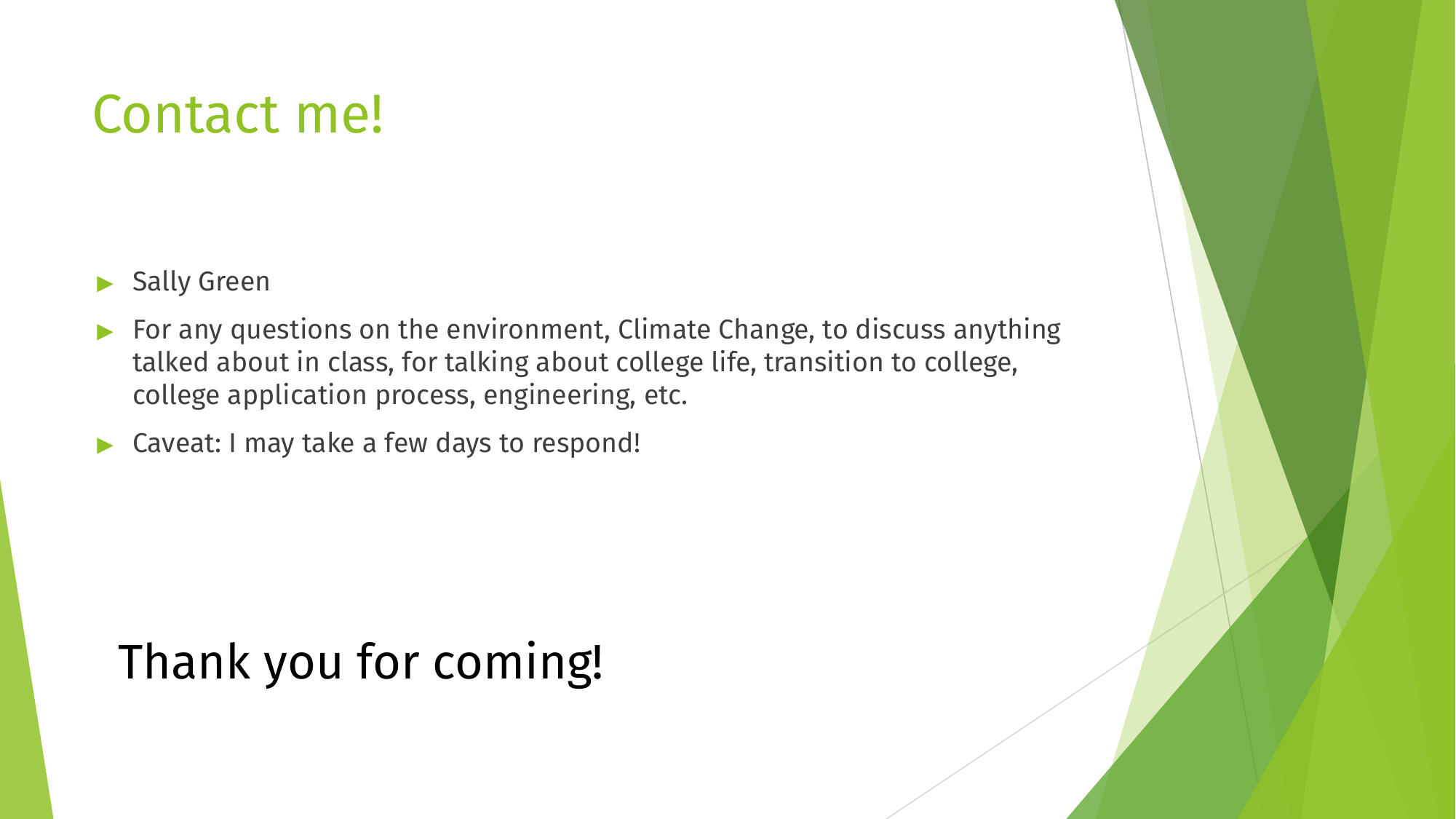

# Contact me!
Sally Green
For any questions on the environment, Climate Change, to discuss anything talked about in class, for talking about college life, transition to college, college application process, engineering, etc.
Caveat: I may take a few days to respond!
Thank you for coming!